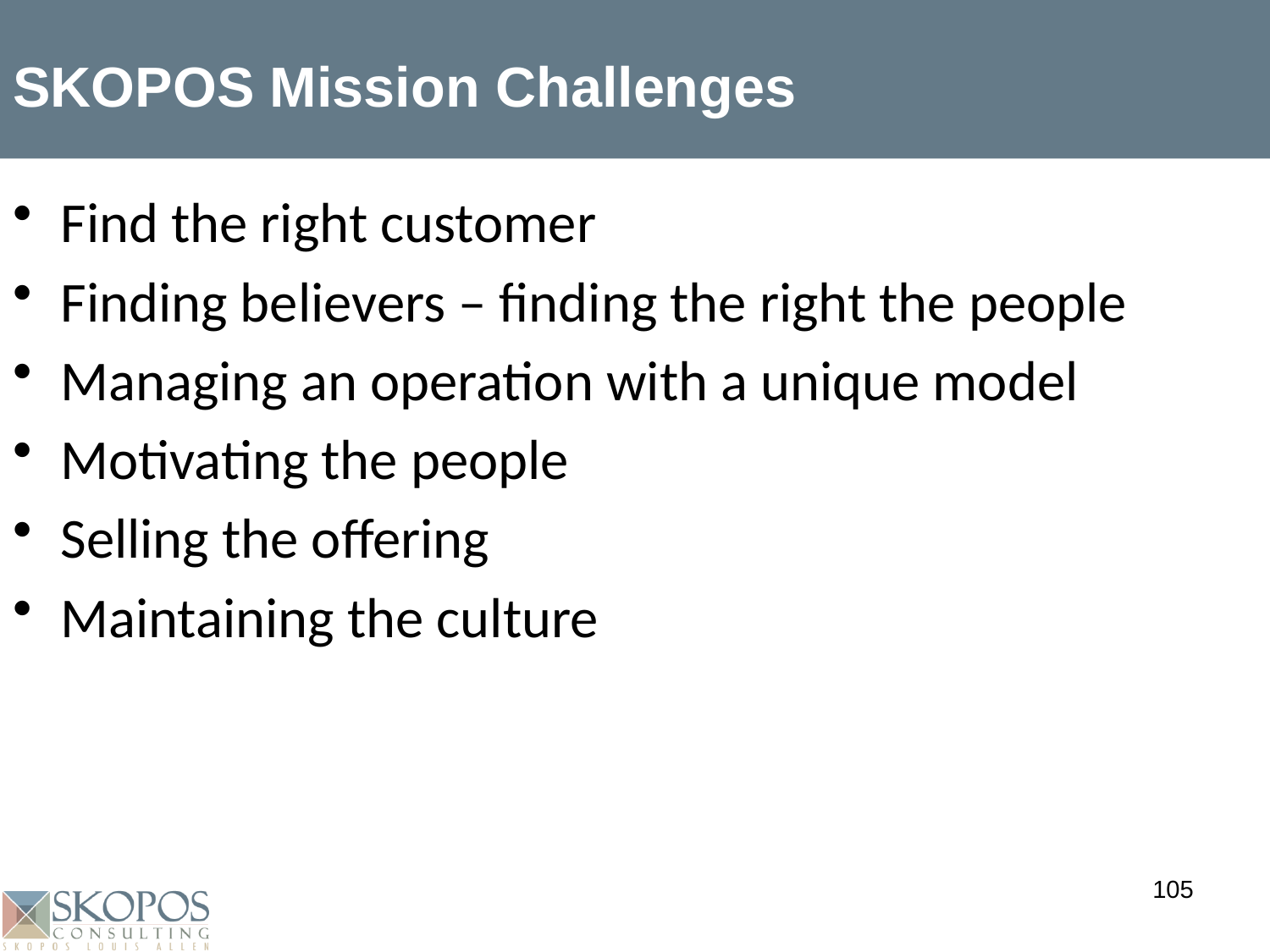

# SKOPOS Mission Challenges
Find the right customer
Finding believers – finding the right the people
Managing an operation with a unique model
Motivating the people
Selling the offering
Maintaining the culture

105